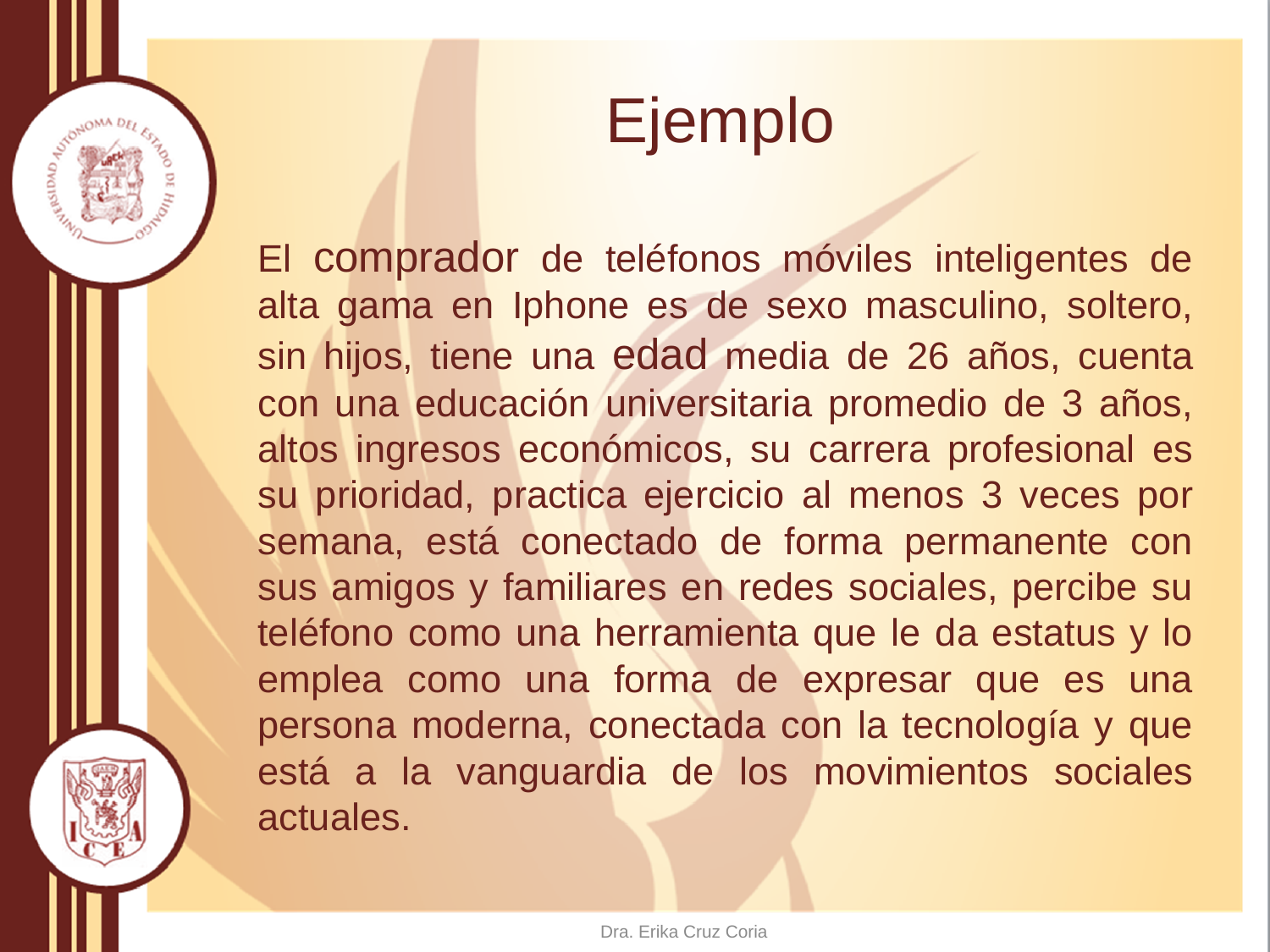

# Ejemplo
El comprador de teléfonos móviles inteligentes de alta gama en Iphone es de sexo masculino, soltero, sin hijos, tiene una edad media de 26 años, cuenta con una educación universitaria promedio de 3 años, altos ingresos económicos, su carrera profesional es su prioridad, practica ejercicio al menos 3 veces por semana, está conectado de forma permanente con sus amigos y familiares en redes sociales, percibe su teléfono como una herramienta que le da estatus y lo emplea como una forma de expresar que es una persona moderna, conectada con la tecnología y que está a la vanguardia de los movimientos sociales actuales.

Dra. Erika Cruz Coria